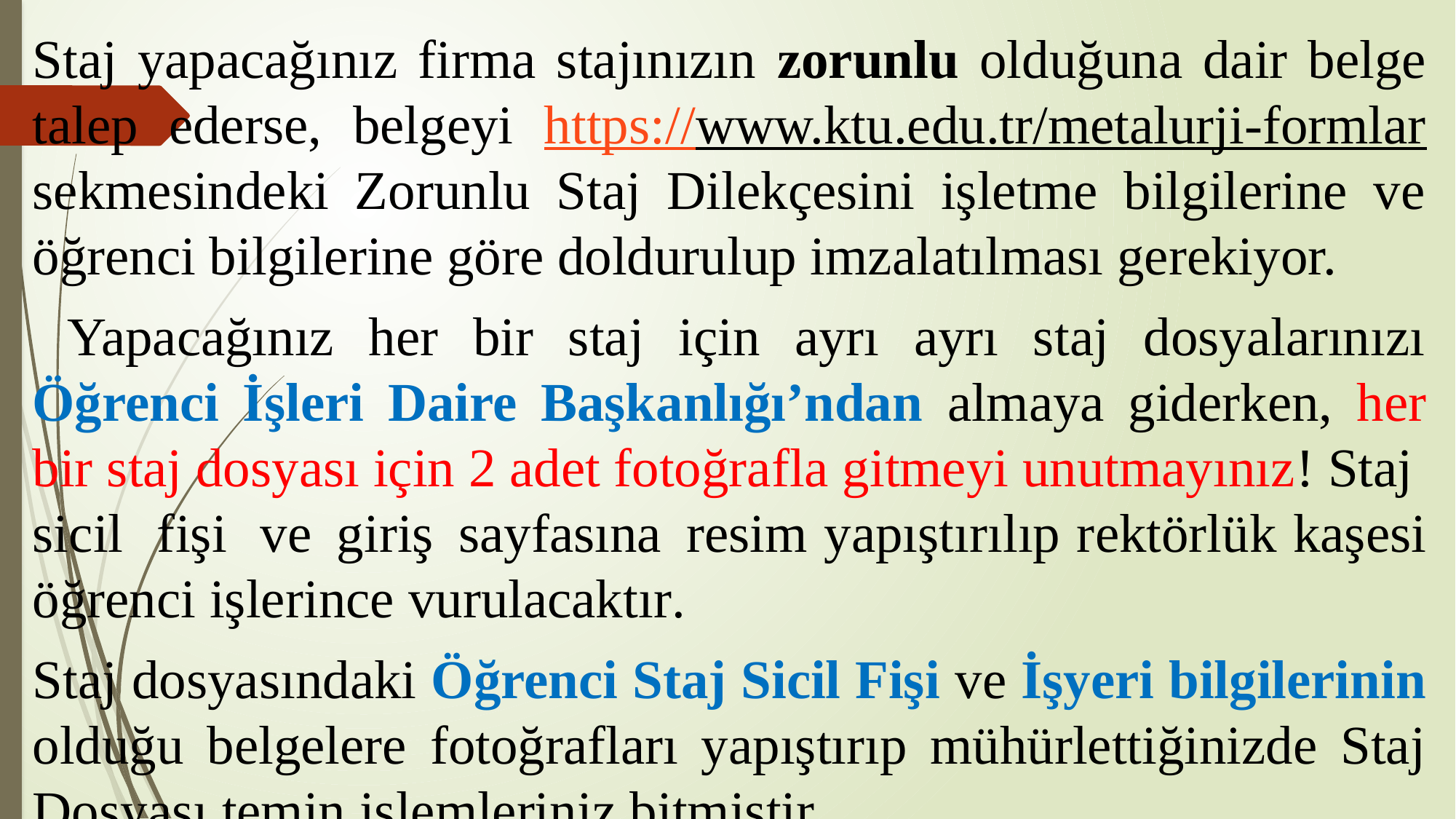

Staj yapacağınız firma stajınızın zorunlu olduğuna dair belge talep ederse, belgeyi https://www.ktu.edu.tr/metalurji-formlar sekmesindeki Zorunlu Staj Dilekçesini işletme bilgilerine ve öğrenci bilgilerine göre doldurulup imzalatılması gerekiyor.
 Yapacağınız her bir staj için ayrı ayrı staj dosyalarınızı Öğrenci İşleri Daire Başkanlığı’ndan almaya giderken, her bir staj dosyası için 2 adet fotoğrafla gitmeyi unutmayınız! Staj  sicil  fişi  ve giriş sayfasına resim yapıştırılıp rektörlük kaşesi öğrenci işlerince vurulacaktır.
Staj dosyasındaki Öğrenci Staj Sicil Fişi ve İşyeri bilgilerinin olduğu belgelere fotoğrafları yapıştırıp mühürlettiğinizde Staj Dosyası temin işlemleriniz bitmiştir.